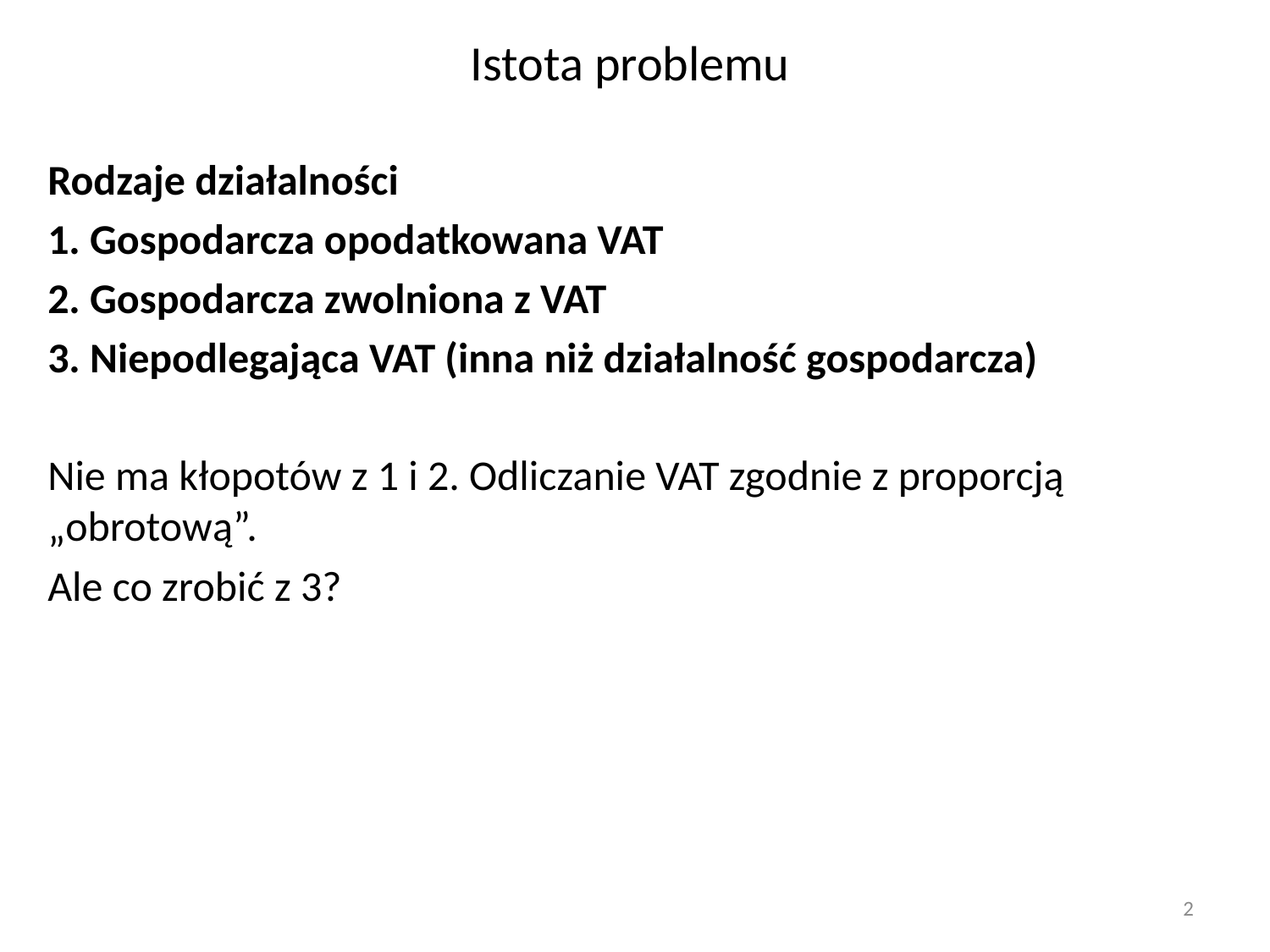

# Istota problemu
Rodzaje działalności
1. Gospodarcza opodatkowana VAT
2. Gospodarcza zwolniona z VAT
3. Niepodlegająca VAT (inna niż działalność gospodarcza)

Nie ma kłopotów z 1 i 2. Odliczanie VAT zgodnie z proporcją „obrotową”.
Ale co zrobić z 3?

2